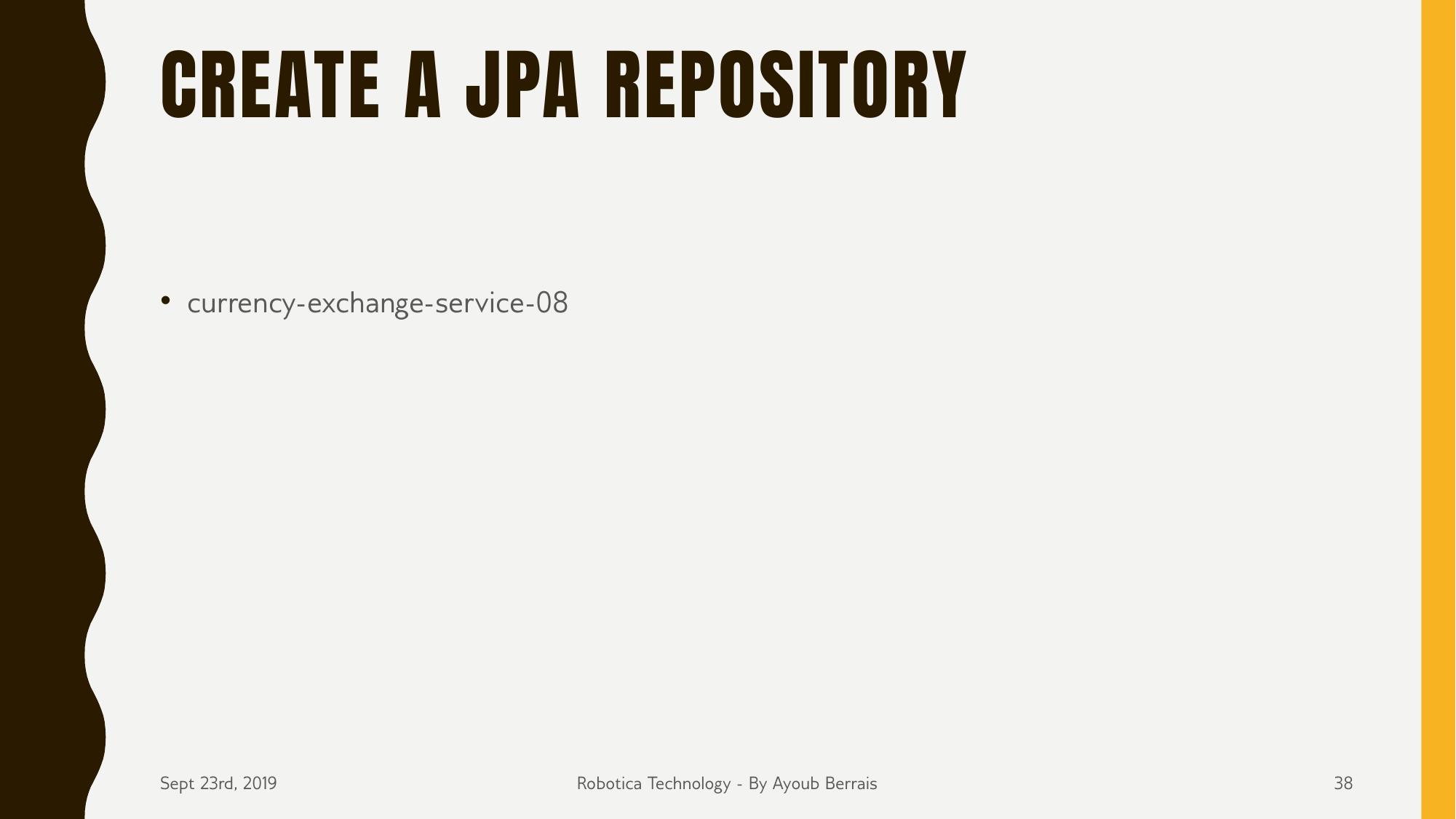

# Create a JPA Repository
currency-exchange-service-08
Sept 23rd, 2019
Robotica Technology - By Ayoub Berrais
38